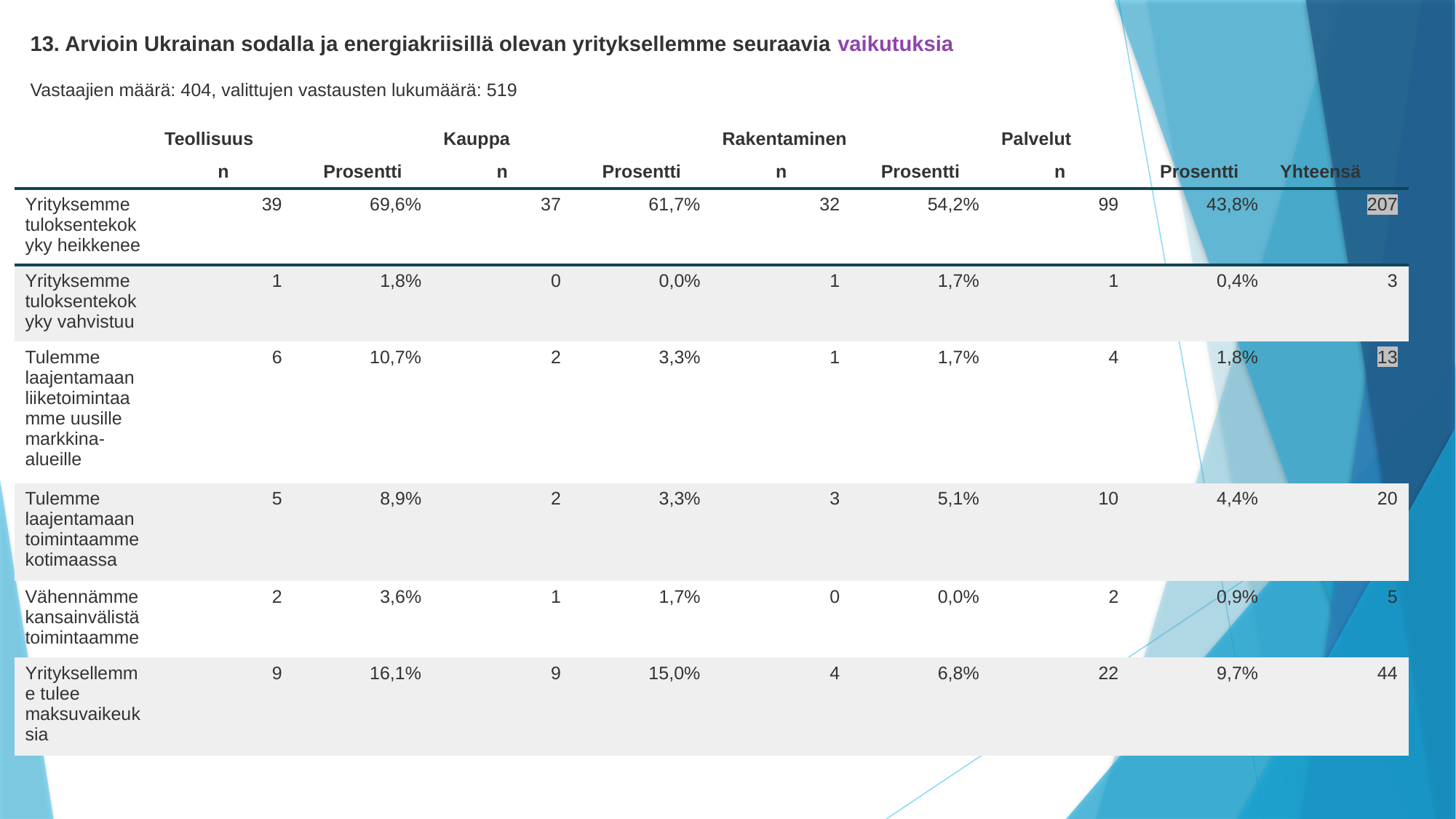

13. Arvioin Ukrainan sodalla ja energiakriisillä olevan yrityksellemme seuraavia vaikutuksia
Vastaajien määrä: 404, valittujen vastausten lukumäärä: 519
|  | Teollisuus |  | Kauppa |  | Rakentaminen |  | Palvelut |  |  |
| --- | --- | --- | --- | --- | --- | --- | --- | --- | --- |
|  | n | Prosentti | n | Prosentti | n | Prosentti | n | Prosentti | Yhteensä |
| Yrityksemme tuloksentekokyky heikkenee | 39 | 69,6% | 37 | 61,7% | 32 | 54,2% | 99 | 43,8% | 207 |
| Yrityksemme tuloksentekokyky vahvistuu | 1 | 1,8% | 0 | 0,0% | 1 | 1,7% | 1 | 0,4% | 3 |
| Tulemme laajentamaan liiketoimintaamme uusille markkina-alueille | 6 | 10,7% | 2 | 3,3% | 1 | 1,7% | 4 | 1,8% | 13 |
| Tulemme laajentamaan toimintaamme kotimaassa | 5 | 8,9% | 2 | 3,3% | 3 | 5,1% | 10 | 4,4% | 20 |
| Vähennämme kansainvälistä toimintaamme | 2 | 3,6% | 1 | 1,7% | 0 | 0,0% | 2 | 0,9% | 5 |
| Yrityksellemme tulee maksuvaikeuksia | 9 | 16,1% | 9 | 15,0% | 4 | 6,8% | 22 | 9,7% | 44 |